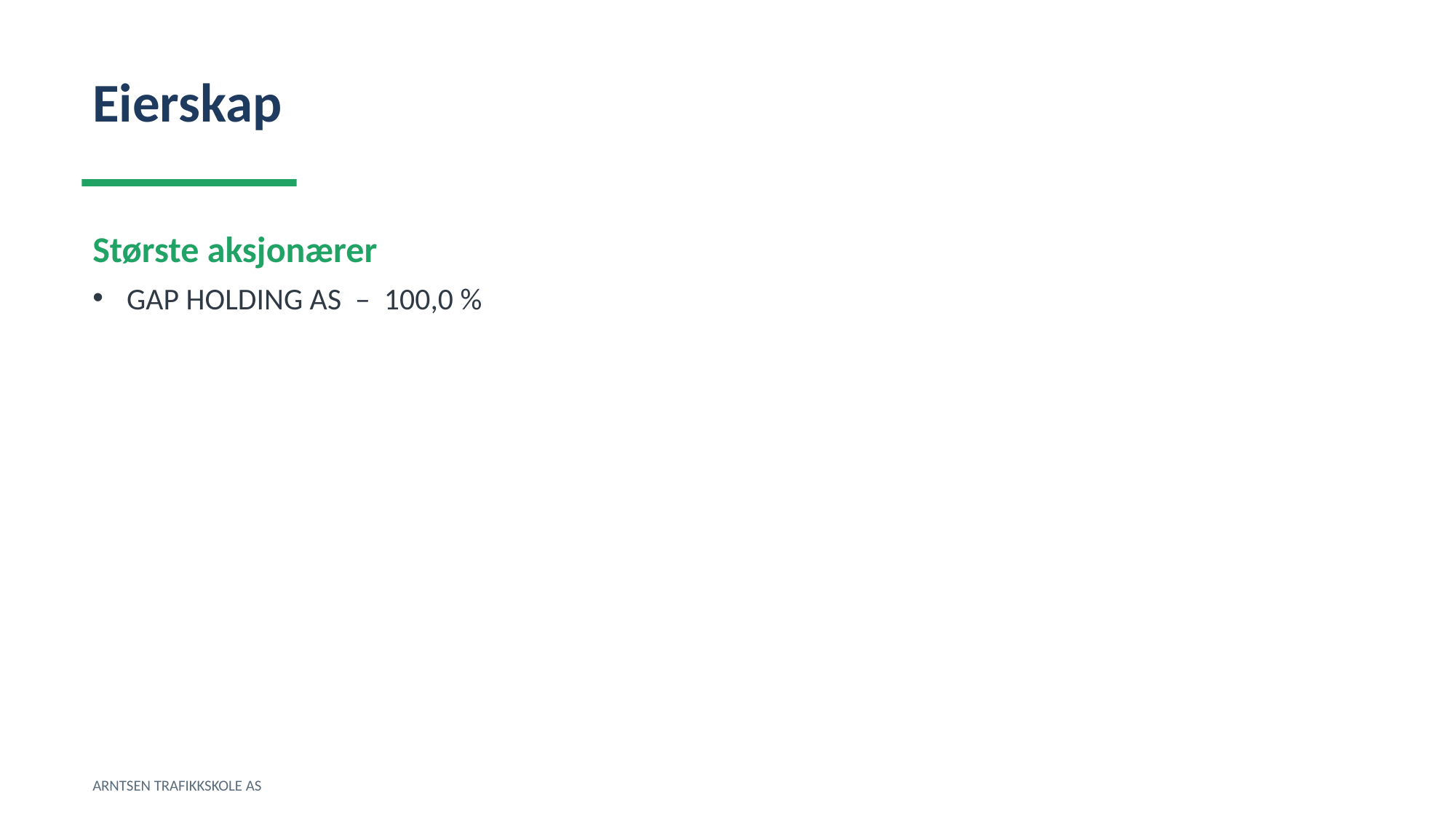

Eierskap

Største aksjonærer
GAP HOLDING AS  –  100,0 %
ARNTSEN TRAFIKKSKOLE AS